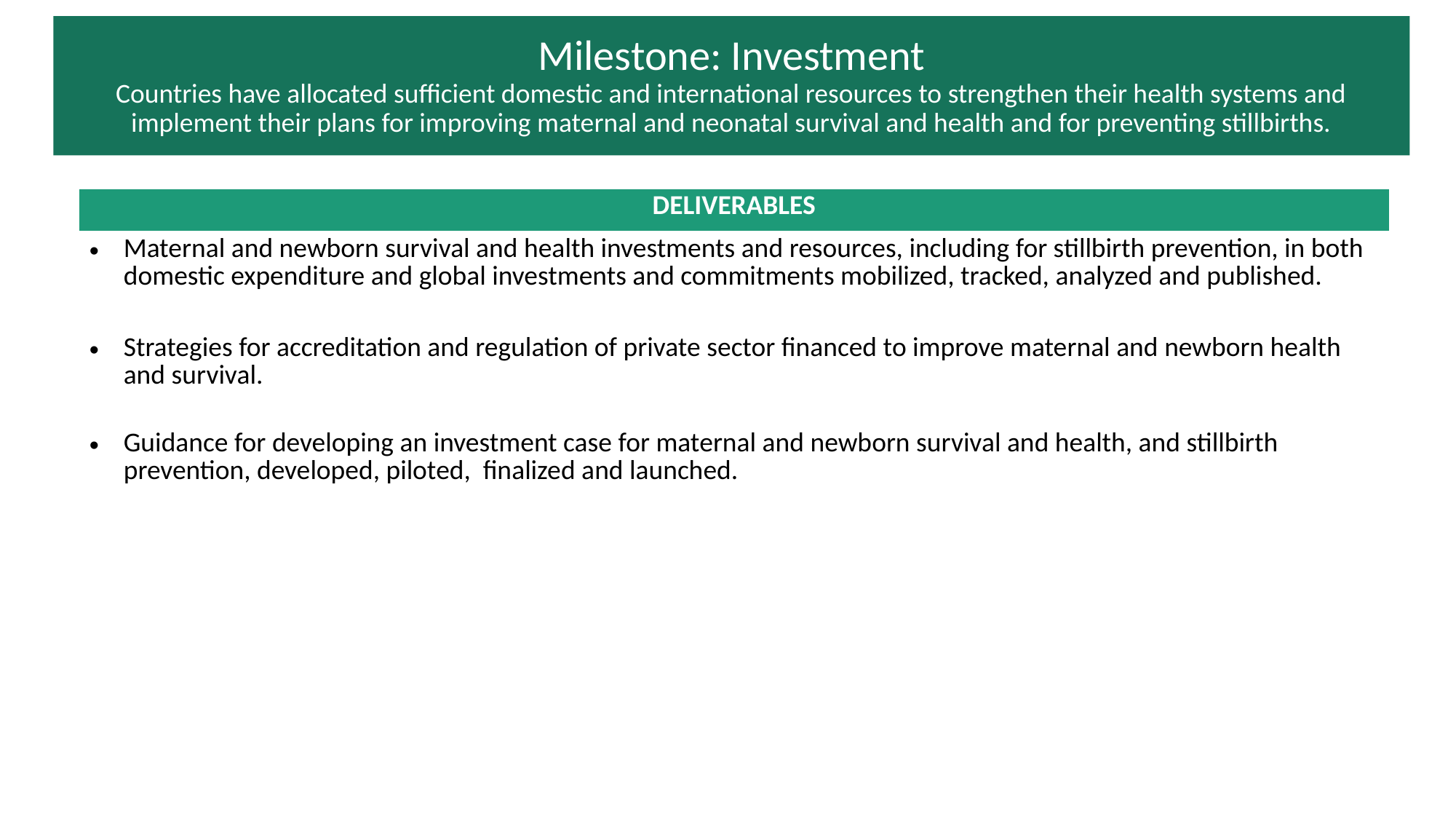

# Milestone: Investment Countries have allocated sufficient domestic and international resources to strengthen their health systems and implement their plans for improving maternal and neonatal survival and health and for preventing stillbirths.
| DELIVERABLES |
| --- |
| Maternal and newborn survival and health investments and resources, including for stillbirth prevention, in both domestic expenditure and global investments and commitments mobilized, tracked, analyzed and published. |
| Strategies for accreditation and regulation of private sector financed to improve maternal and newborn health and survival. |
| Guidance for developing an investment case for maternal and newborn survival and health, and stillbirth prevention, developed, piloted, finalized and launched. |